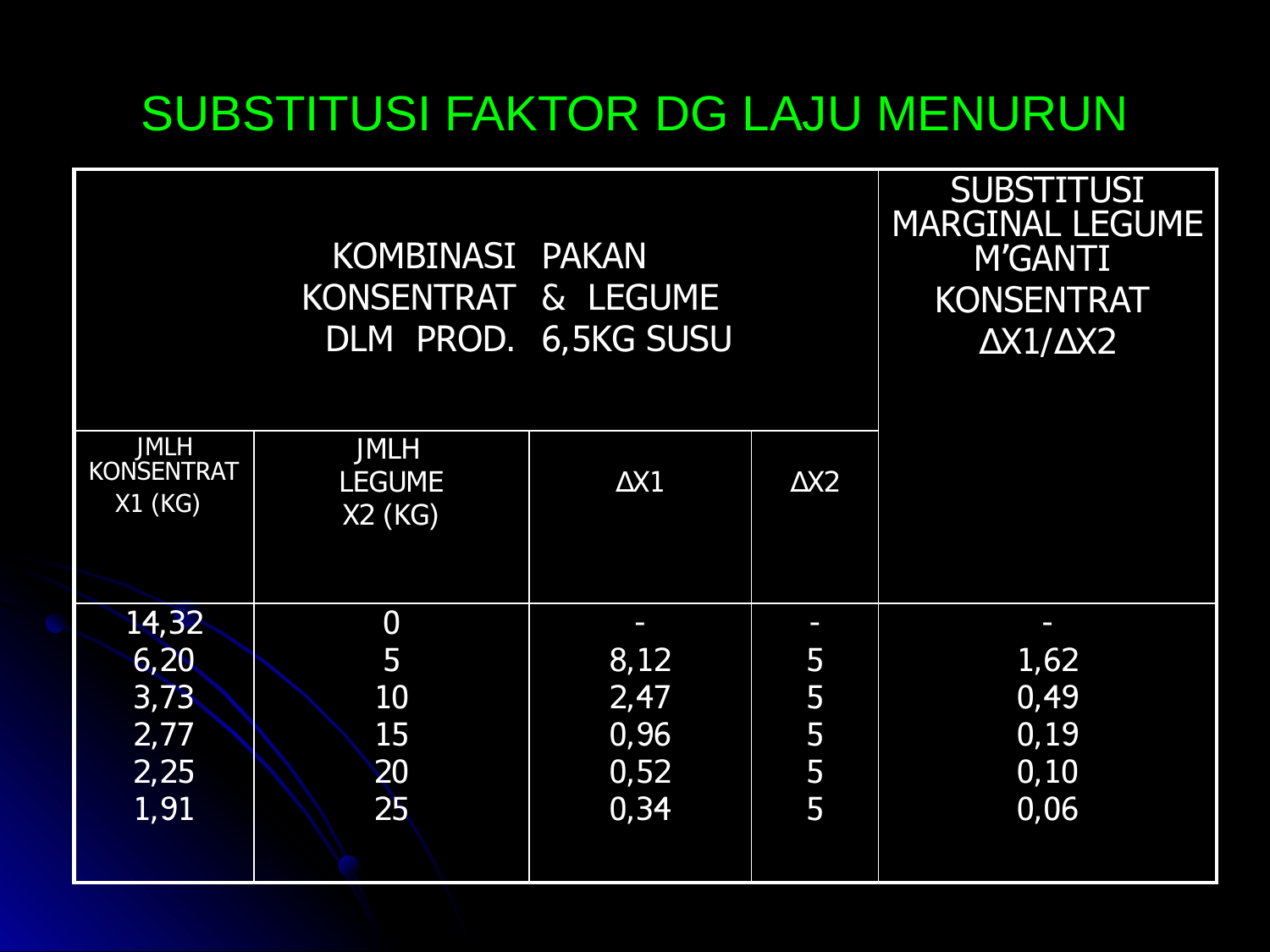

# SUBSTITUSI FAKTOR DG LAJU MENURUN
|  | KOMBINASI KONSENTRAT DLM PROD. | PAKAN & LEGUME 6,5KG SUSU |  | SUBSTITUSI MARGINAL LEGUME M’GANTI KONSENTRAT ∆X1/∆X2 |
| --- | --- | --- | --- | --- |
| JMLH KONSENTRATX1 (KG) | JMLH LEGUME X2 (KG) | ∆X1 | ∆X2 |  |
| 14,32 6,20 3,73 2,77 2,25 1,91 | 0 5 10 15 20 25 | - 8,12 2,47 0,96 0,52 0,34 | - 5 5 5 5 5 | - 1,62 0,49 0,19 0,10 0,06 |